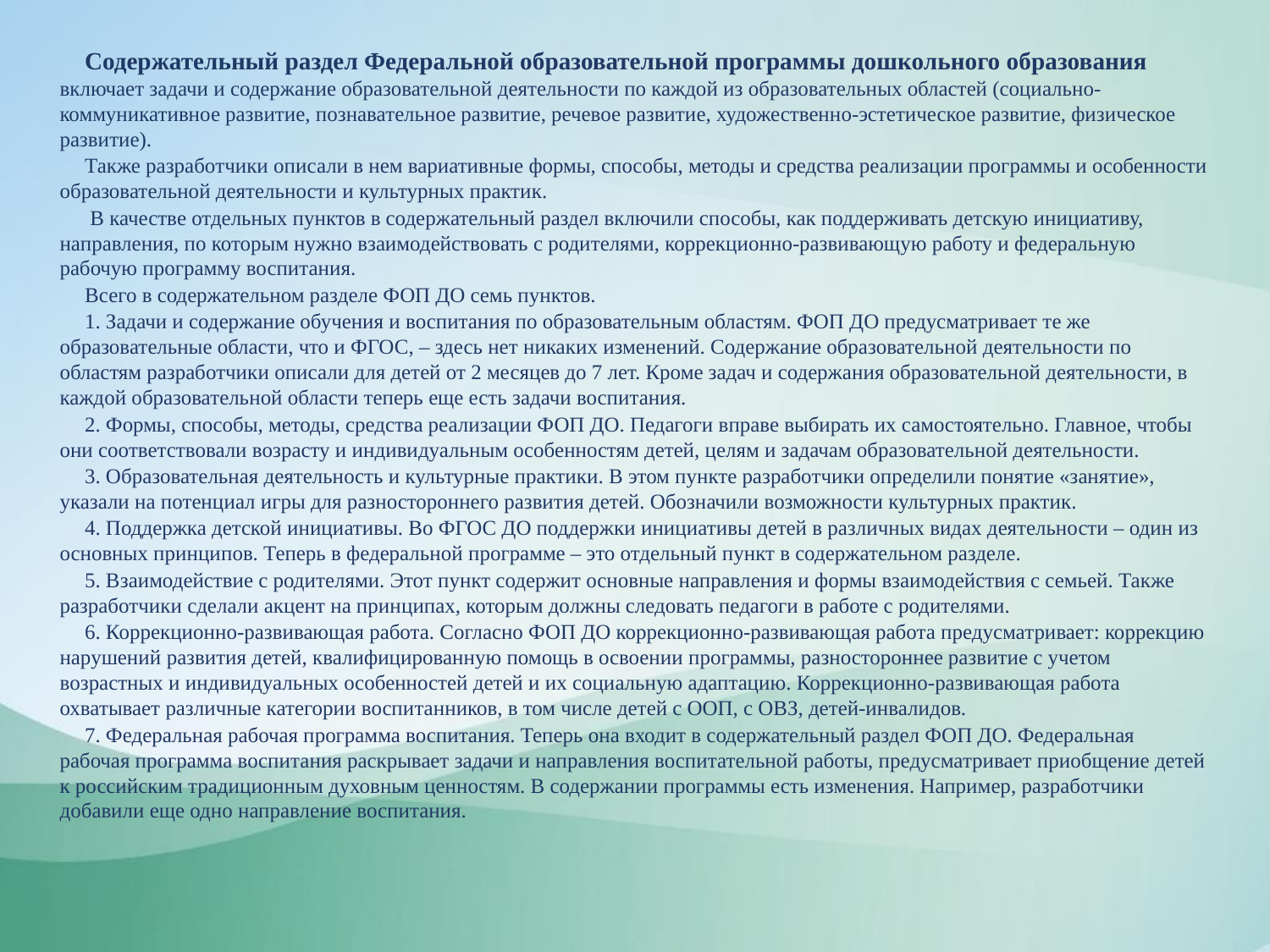

Содержательный раздел Федеральной образовательной программы дошкольного образования включает задачи и содержание образовательной деятельности по каждой из образовательных областей (социально-коммуникативное развитие, познавательное развитие, речевое развитие, художественно-эстетическое развитие, физическое развитие).
Также разработчики описали в нем вариативные формы, способы, методы и средства реализации программы и особенности образовательной деятельности и культурных практик.
 В качестве отдельных пунктов в содержательный раздел включили способы, как поддерживать детскую инициативу, направления, по которым нужно взаимодействовать с родителями, коррекционно-развивающую работу и федеральную рабочую программу воспитания.
Всего в содержательном разделе ФОП ДО семь пунктов.
1. Задачи и содержание обучения и воспитания по образовательным областям. ФОП ДО предусматривает те же образовательные области, что и ФГОС, – здесь нет никаких изменений. Содержание образовательной деятельности по областям разработчики описали для детей от 2 месяцев до 7 лет. Кроме задач и содержания образовательной деятельности, в каждой образовательной области теперь еще есть задачи воспитания.
2. Формы, способы, методы, средства реализации ФОП ДО. Педагоги вправе выбирать их самостоятельно. Главное, чтобы они соответствовали возрасту и индивидуальным особенностям детей, целям и задачам образовательной деятельности.
3. Образовательная деятельность и культурные практики. В этом пункте разработчики определили понятие «занятие», указали на потенциал игры для разностороннего развития детей. Обозначили возможности культурных практик.
4. Поддержка детской инициативы. Во ФГОС ДО поддержки инициативы детей в различных видах деятельности – один из основных принципов. Теперь в федеральной программе – это отдельный пункт в содержательном разделе.
5. Взаимодействие с родителями. Этот пункт содержит основные направления и формы взаимодействия с семьей. Также разработчики сделали акцент на принципах, которым должны следовать педагоги в работе с родителями.
6. Коррекционно-развивающая работа. Согласно ФОП ДО коррекционно-развивающая работа предусматривает: коррекцию нарушений развития детей, квалифицированную помощь в освоении программы, разностороннее развитие с учетом возрастных и индивидуальных особенностей детей и их социальную адаптацию. Коррекционно-развивающая работа охватывает различные категории воспитанников, в том числе детей с ООП, с ОВЗ, детей-инвалидов.
7. Федеральная рабочая программа воспитания. Теперь она входит в содержательный раздел ФОП ДО. Федеральная рабочая программа воспитания раскрывает задачи и направления воспитательной работы, предусматривает приобщение детей к российским традиционным духовным ценностям. В содержании программы есть изменения. Например, разработчики добавили еще одно направление воспитания.